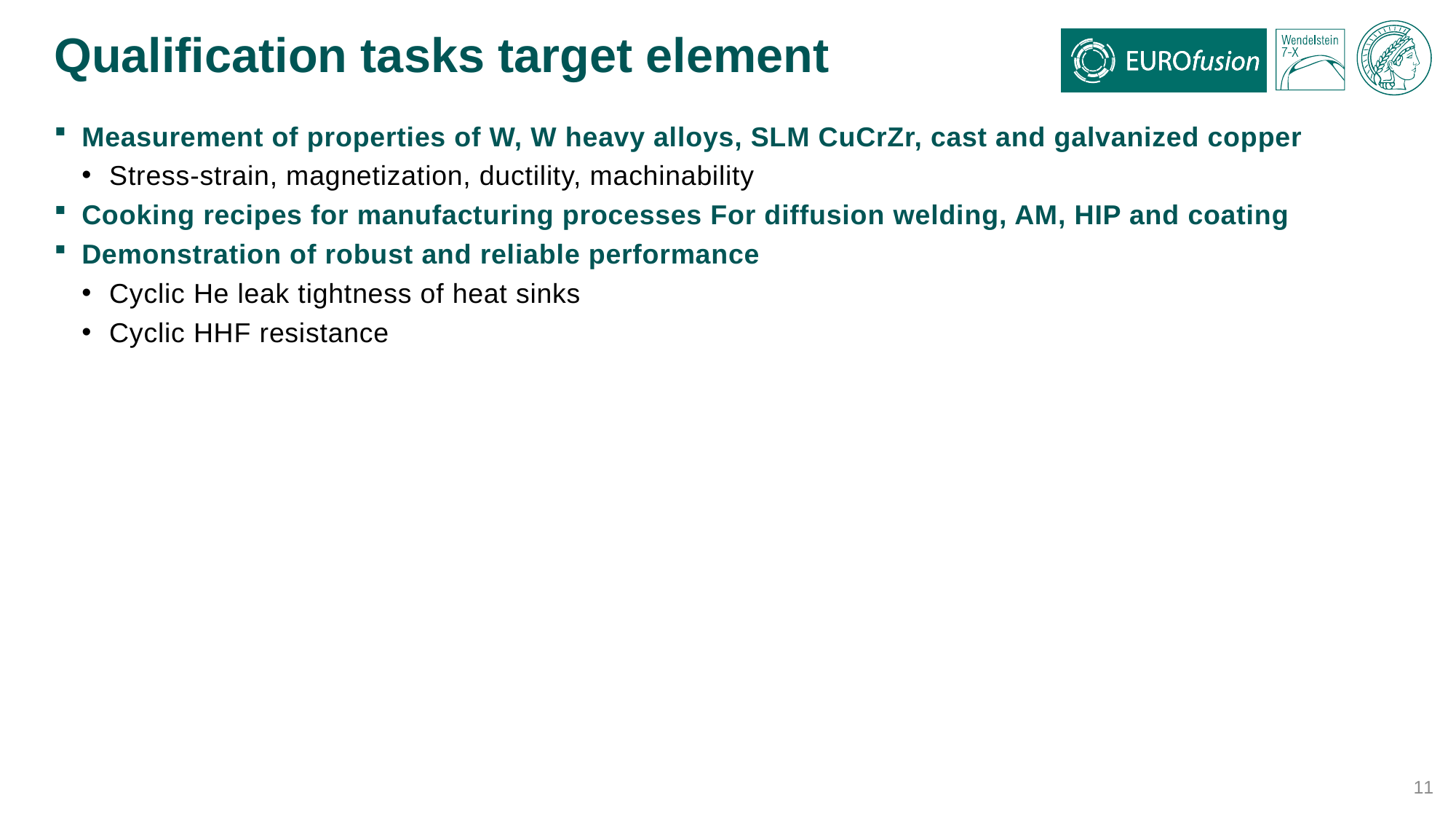

# Qualification tasks target element
Measurement of properties of W, W heavy alloys, SLM CuCrZr, cast and galvanized copper
Stress-strain, magnetization, ductility, machinability
Cooking recipes for manufacturing processes For diffusion welding, AM, HIP and coating
Demonstration of robust and reliable performance
Cyclic He leak tightness of heat sinks
Cyclic HHF resistance

11